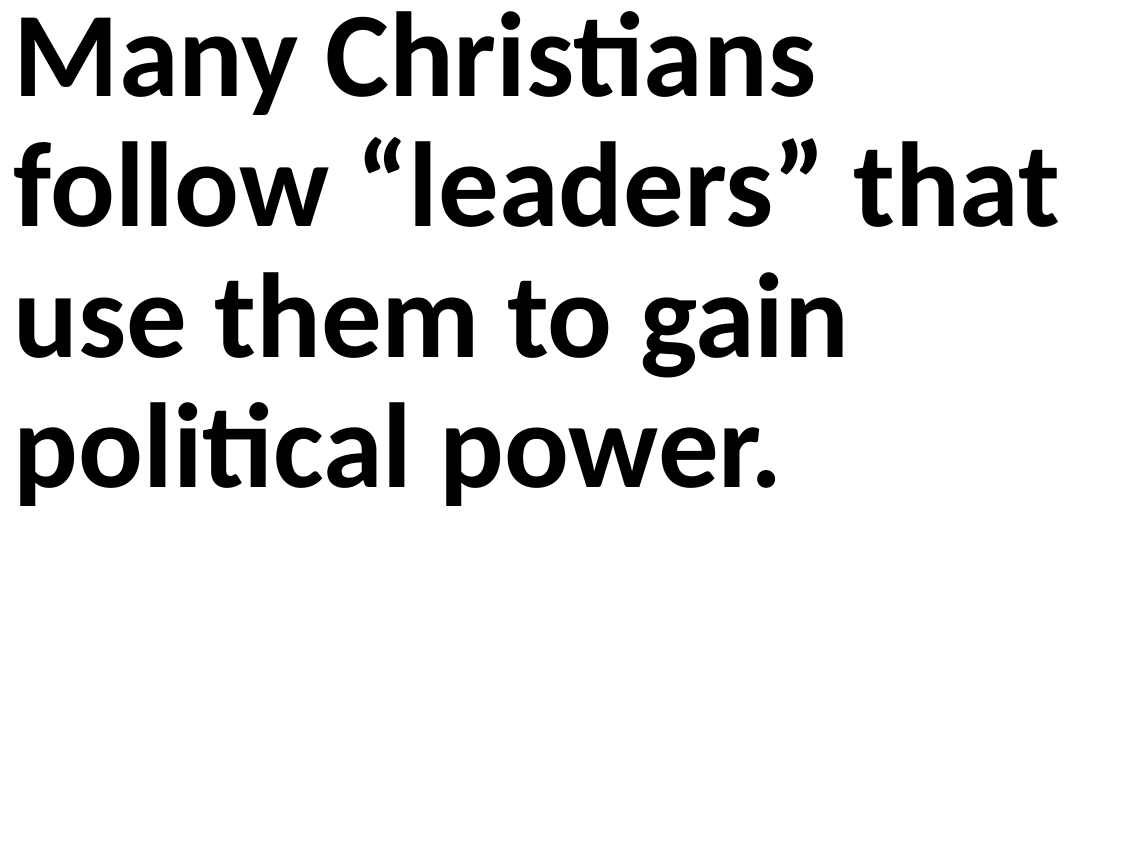

Many Christians follow “leaders” that use them to gain political power.